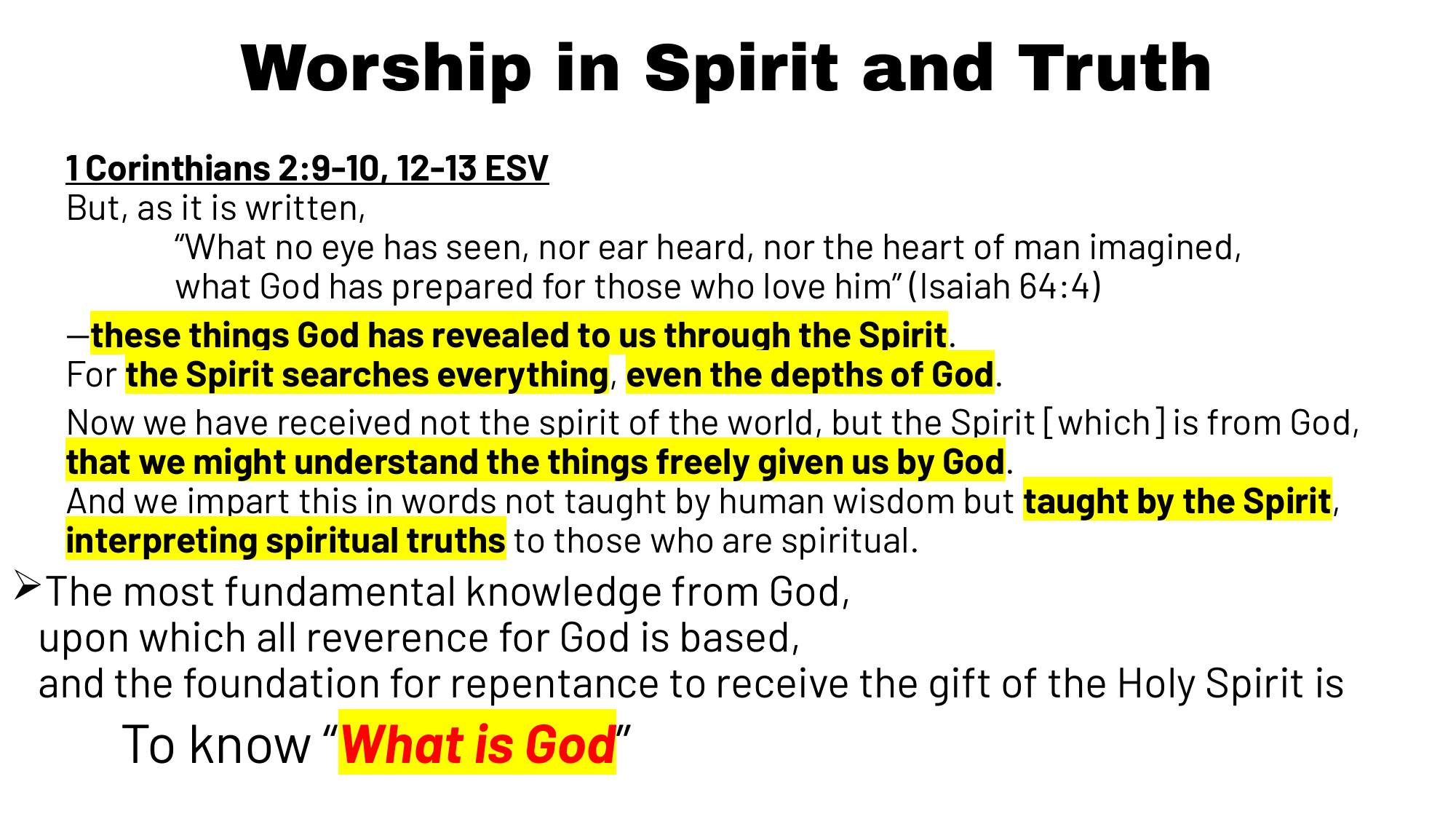

# Worship in Spirit and Truth
1 Corinthians 2:9-10, 12-13 ESV
But, as it is written,
	“What no eye has seen, nor ear heard, nor the heart of man imagined,
	what God has prepared for those who love him” (Isaiah 64:4)
—these things God has revealed to us through the Spirit.
For the Spirit searches everything, even the depths of God.
Now we have received not the spirit of the world, but the Spirit [which] is from God,
that we might understand the things freely given us by God.
And we impart this in words not taught by human wisdom but taught by the Spirit,
interpreting spiritual truths to those who are spiritual.
The most fundamental knowledge from God,
upon which all reverence for God is based,
and the foundation for repentance to receive the gift of the Holy Spirit is
To know “What is God”